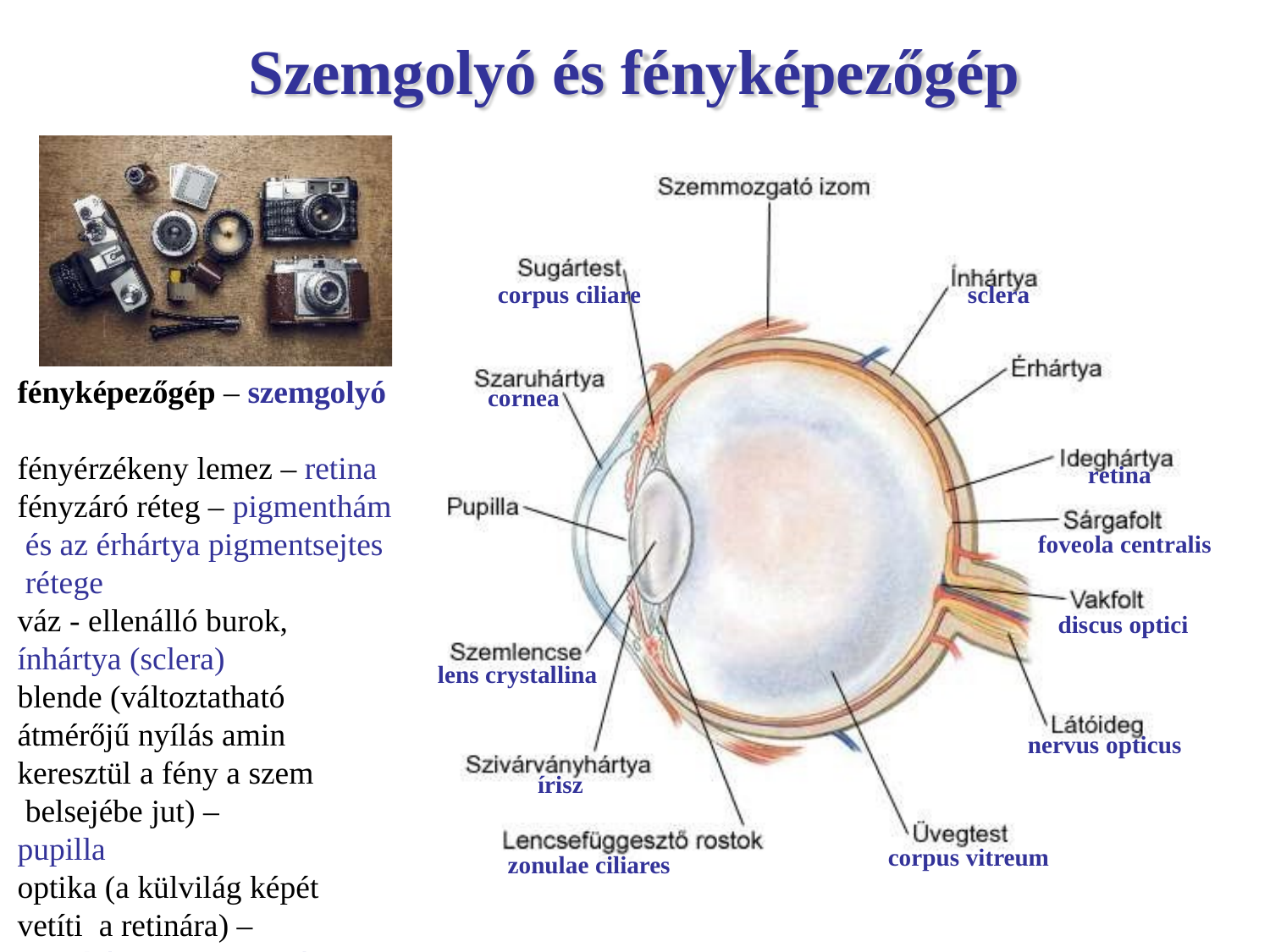

# Szemgolyó és fényképezőgép

corpus ciliare
sclera
fényképezőgép – szemgolyó
cornea
fényérzékeny lemez – retina  fényzáró réteg – pigmenthám  és az érhártya pigmentsejtes  rétege
váz - ellenálló burok,  ínhártya (sclera)  blende (változtatható  átmérőjű nyílás amin  keresztül a fény a szem  belsejébe jut) – pupilla
optika (a külvilág képét vetíti  a retinára) – szaruhártya  (cornea) és a szemlencse
retina
foveola centralis
discus optici
lens crystallina
nervus opticus
írisz
corpus vitreum
zonulae ciliares